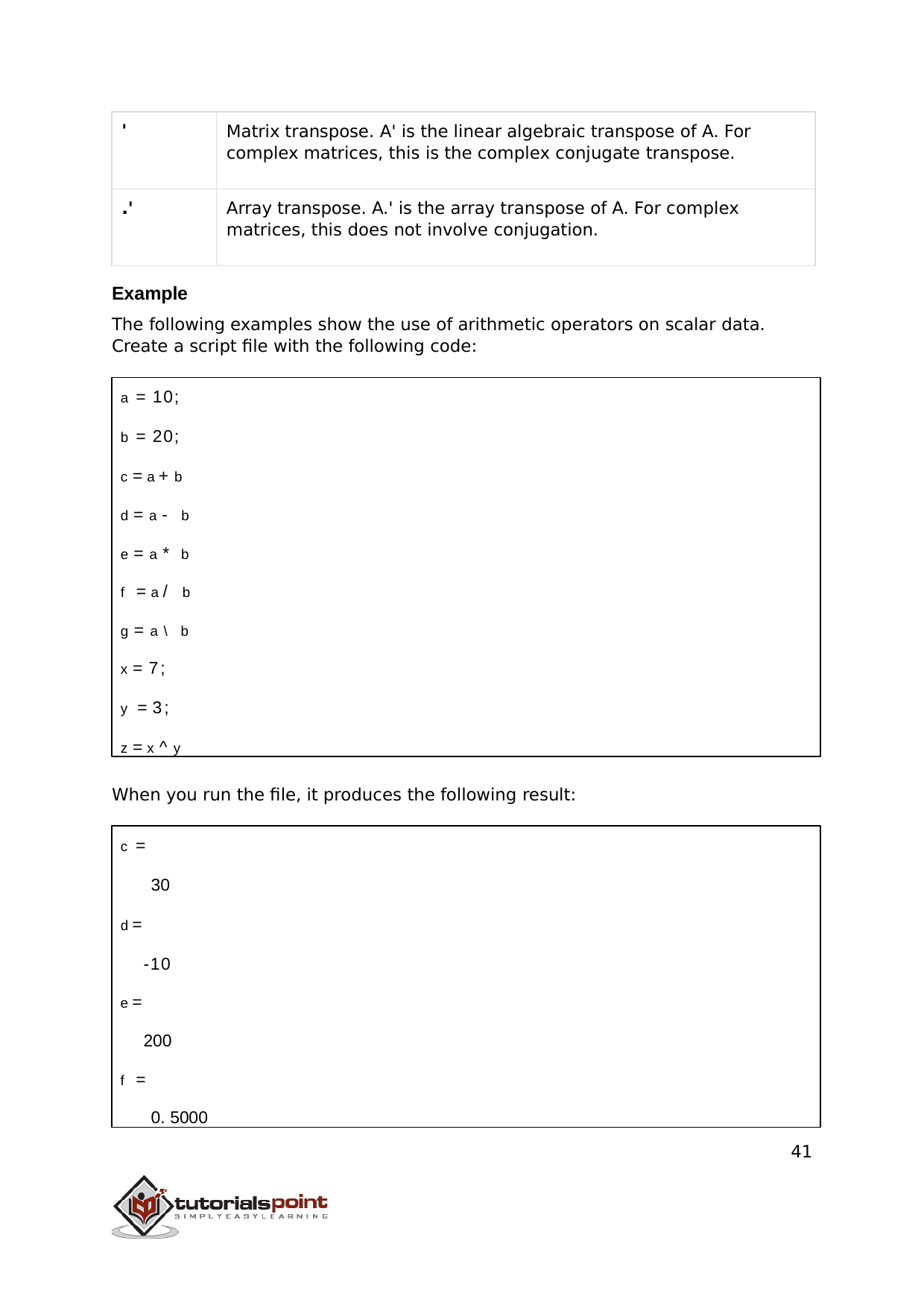

| ' | Matrix transpose. A' is the linear algebraic transpose of A. For complex matrices, this is the complex conjugate transpose. |
| --- | --- |
| .' | Array transpose. A.' is the array transpose of A. For complex matrices, this does not involve conjugation. |
Example
The following examples show the use of arithmetic operators on scalar data.  Create a script file with the following code:
a  = 10;

b  = 20;

c = a + b
d = a - b  e = a * b  f = a / b  g = a \ b  x = 7;

y  = 3;

z = x ^ y
When you run the file, it produces the following result:
c =

30

d =

-10
e =  200
f =  0.5000
41